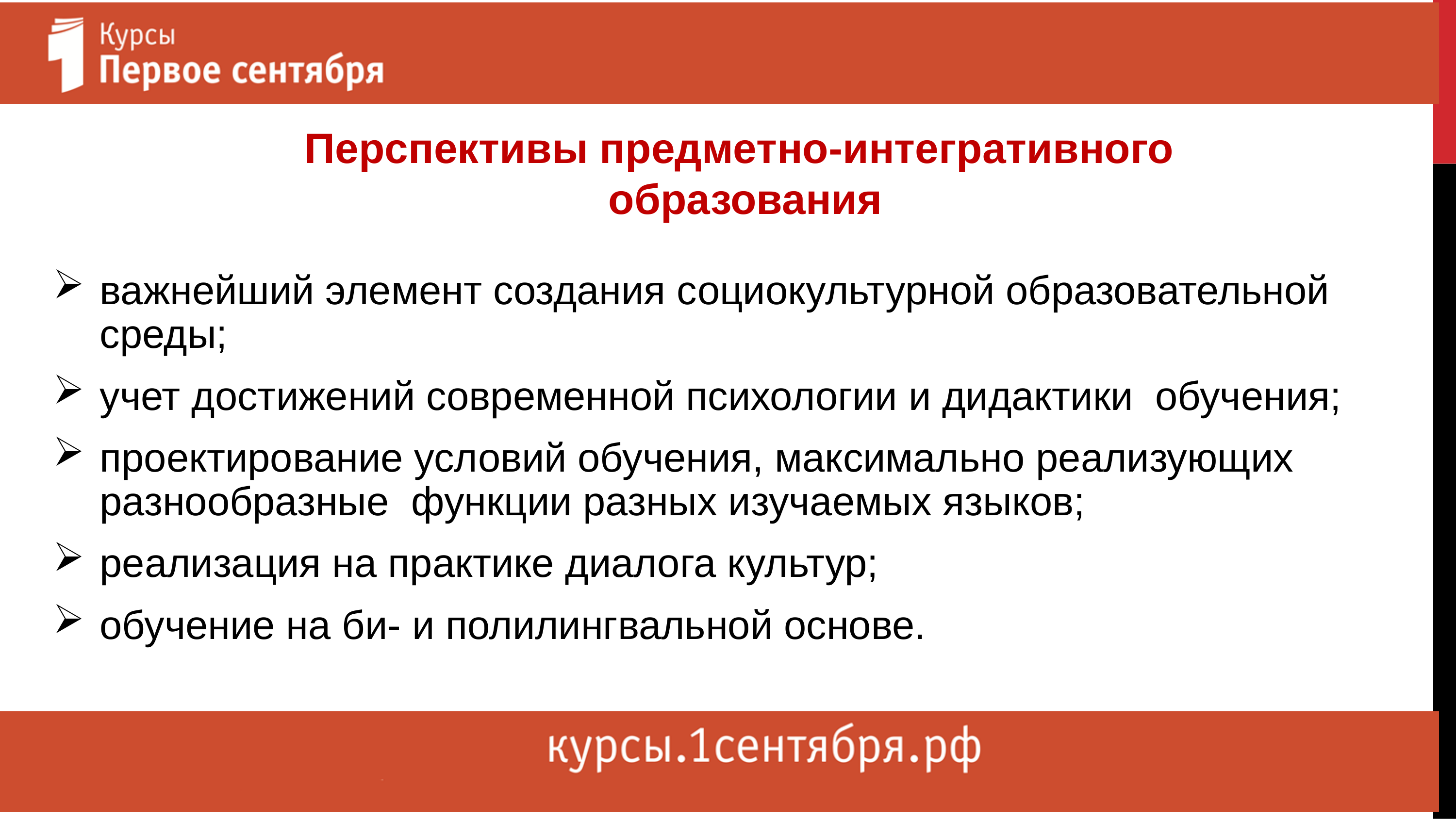

Перспективы предметно-интегративного
 образования
важнейший элемент создания социокультурной образовательной среды;
учет достижений современной психологии и дидактики  обучения;
проектирование условий обучения, максимально реализующих разнообразные  функции разных изучаемых языков;
реализация на практике диалога культур;
обучение на би- и полилингвальной основе.